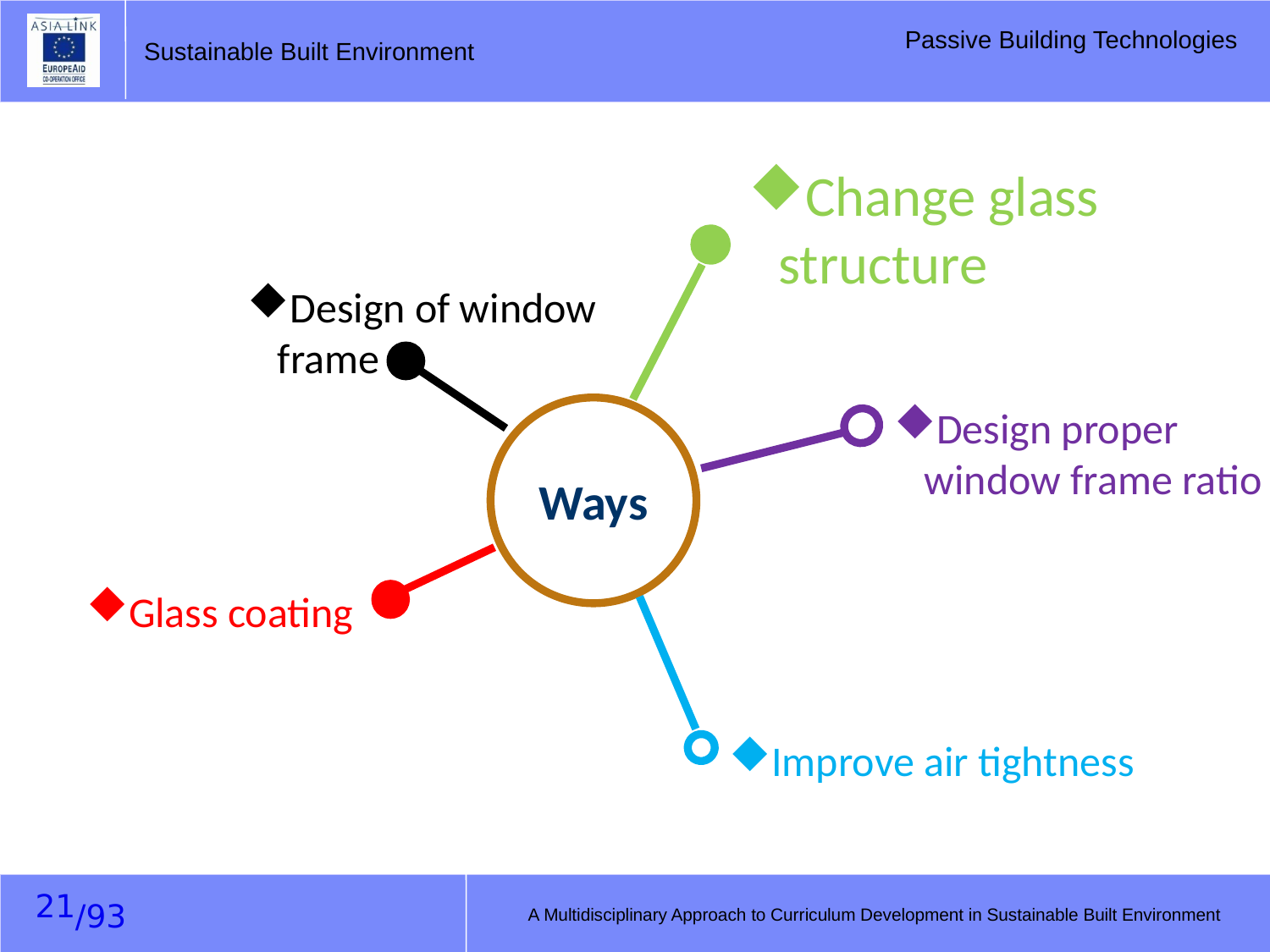

Change glass structure

Ways

Design of window frame
Design proper window frame ratio
Glass coating
Improve air tightness
21
A Multidisciplinary Approach to Curriculum Development in Sustainable Built Environment